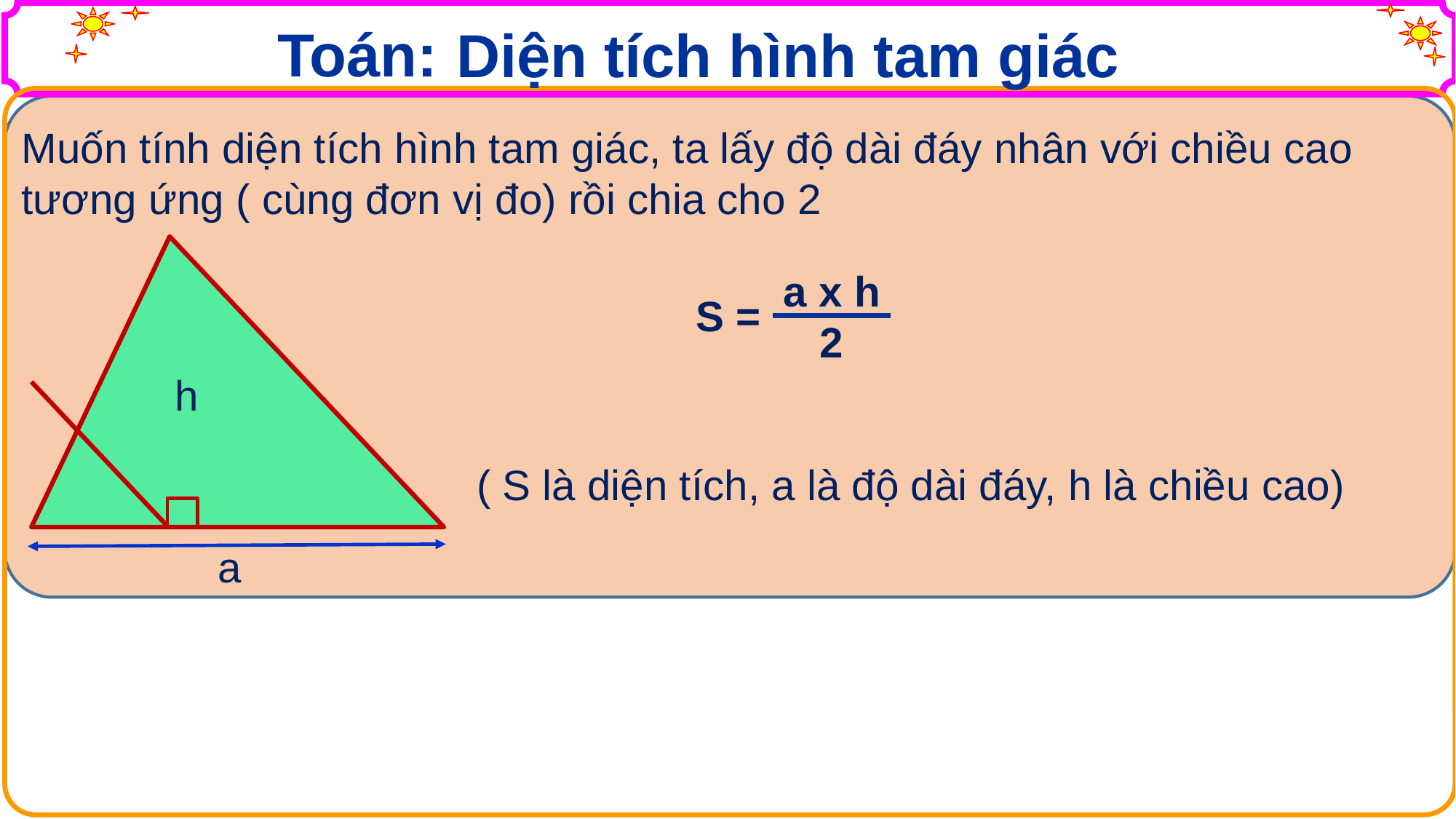

Toán:
Diện tích hình tam giác

Muốn tính diện tích hình tam giác, ta lấy độ dài đáy nhân với chiều cao tương ứng ( cùng đơn vị đo) rồi chia cho 2

h

a
a x h
2
S =
( S là diện tích, a là độ dài đáy, h là chiều cao)